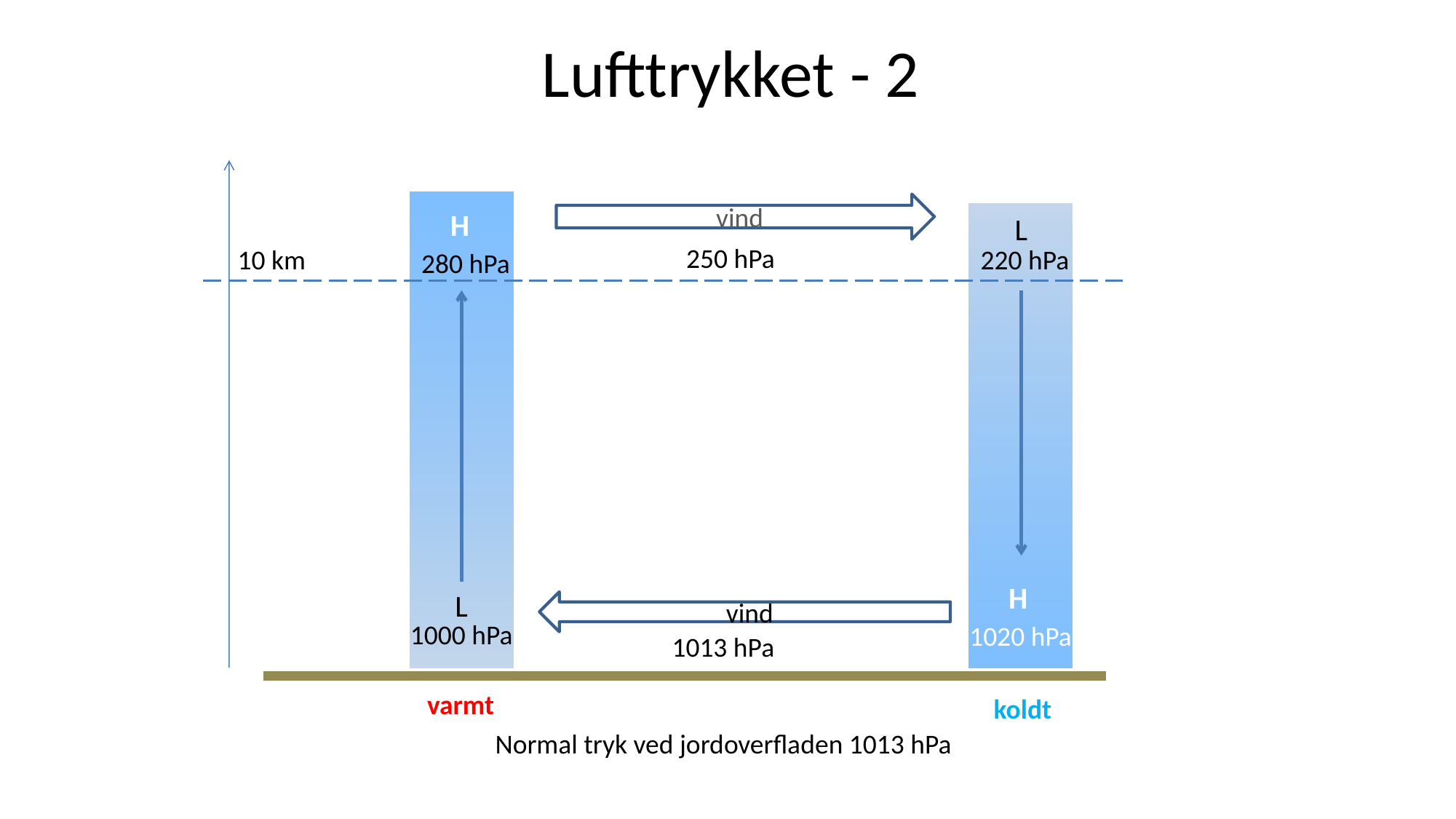

# Lufttrykket - 2

vind
H

L
250 hPa
220 hPa
10 km
280 hPa
H
L
vind
1000 hPa
1020 hPa
1013 hPa
varmt
koldt
Normal tryk ved jordoverfladen 1013 hPa